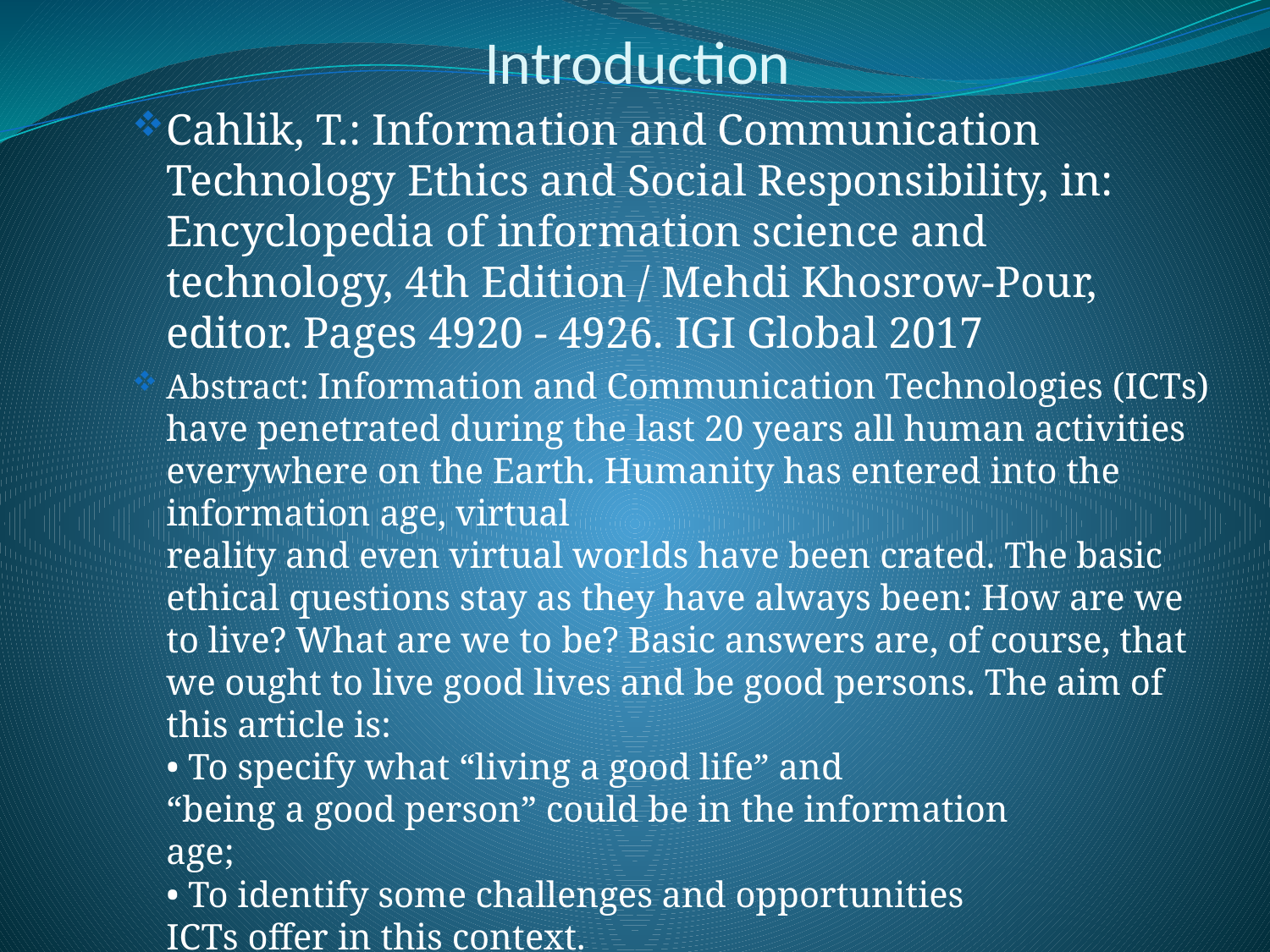

# Introduction
Cahlik, T.: Information and Communication Technology Ethics and Social Responsibility, in: Encyclopedia of information science and technology, 4th Edition / Mehdi Khosrow-Pour, editor. Pages 4920 - 4926. IGI Global 2017
Abstract: Information and Communication Technologies (ICTs) have penetrated during the last 20 years all human activities everywhere on the Earth. Humanity has entered into the information age, virtual
reality and even virtual worlds have been crated. The basic ethical questions stay as they have always been: How are we to live? What are we to be? Basic answers are, of course, that we ought to live good lives and be good persons. The aim of this article is:
• To specify what “living a good life” and
“being a good person” could be in the information
age;
• To identify some challenges and opportunities
ICTs offer in this context.